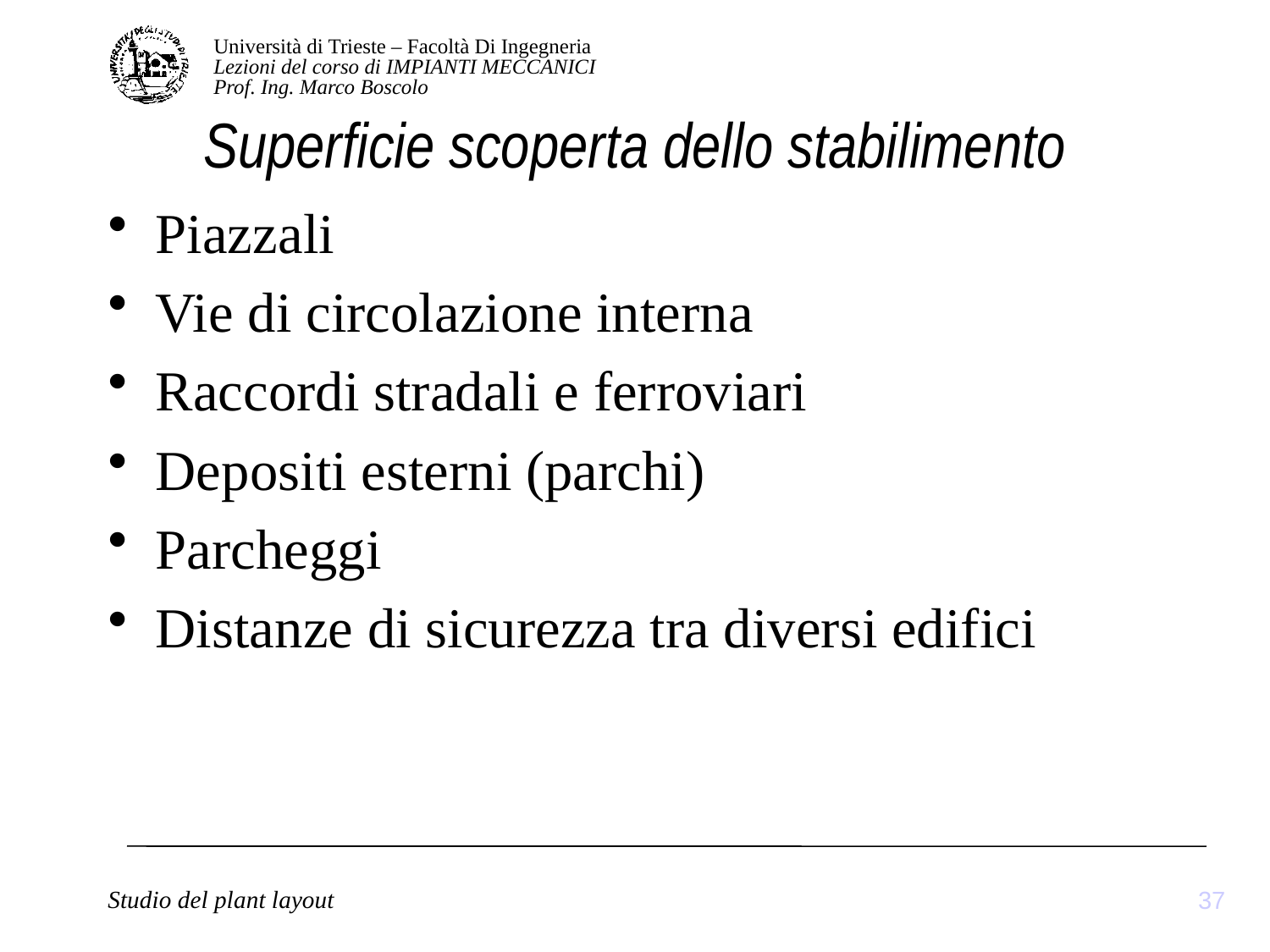

# Superficie scoperta dello stabilimento
Piazzali
Vie di circolazione interna
Raccordi stradali e ferroviari
Depositi esterni (parchi)
Parcheggi
Distanze di sicurezza tra diversi edifici

37